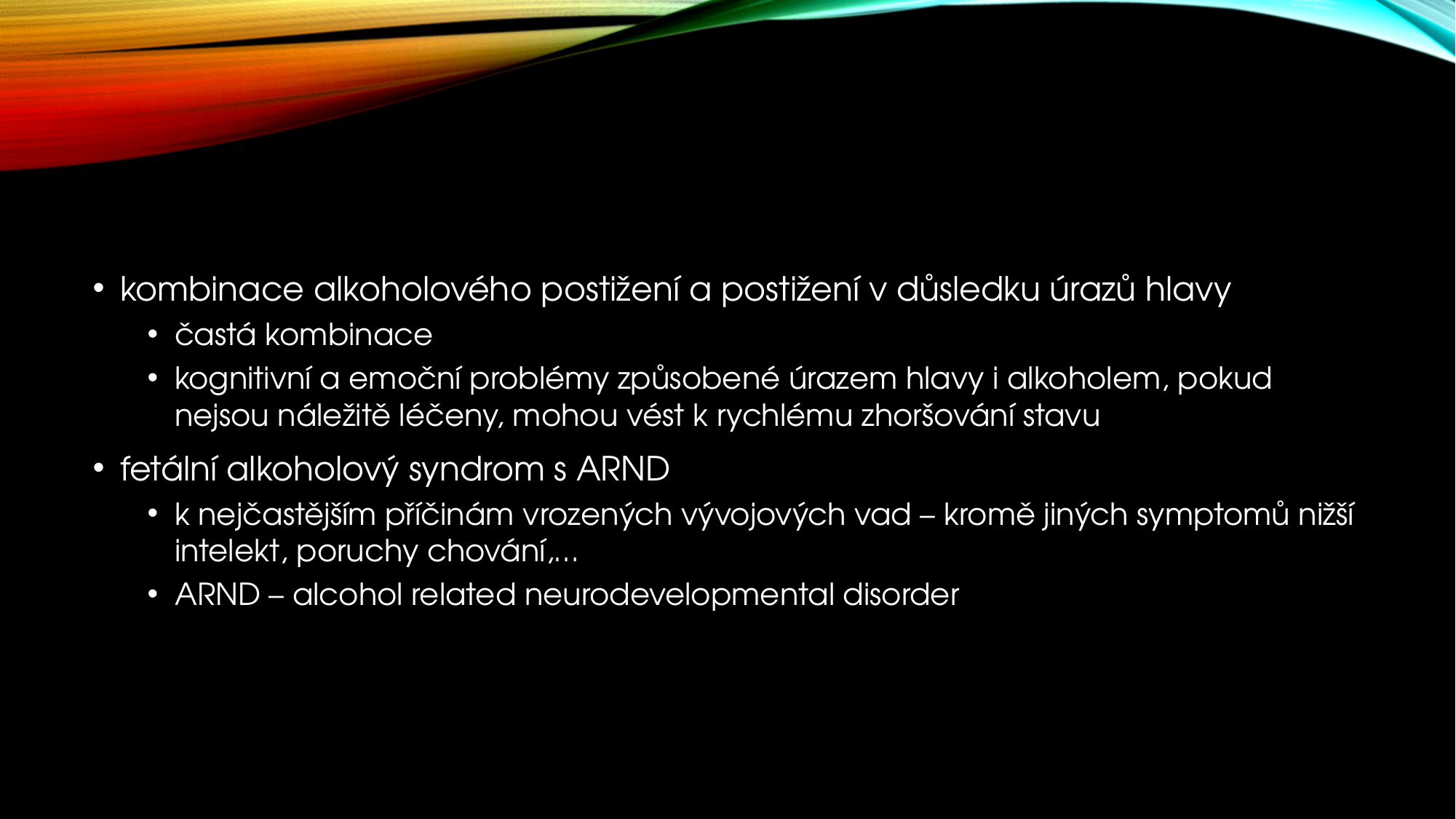

#
kombinace alkoholového postižení a postižení v důsledku úrazů hlavy
častá kombinace
kognitivní a emoční problémy způsobené úrazem hlavy i alkoholem, pokud nejsou náležitě léčeny, mohou vést k rychlému zhoršování stavu
fetální alkoholový syndrom s ARND
k nejčastějším příčinám vrozených vývojových vad – kromě jiných symptomů nižší intelekt, poruchy chování,…
ARND – alcohol related neurodevelopmental disorder